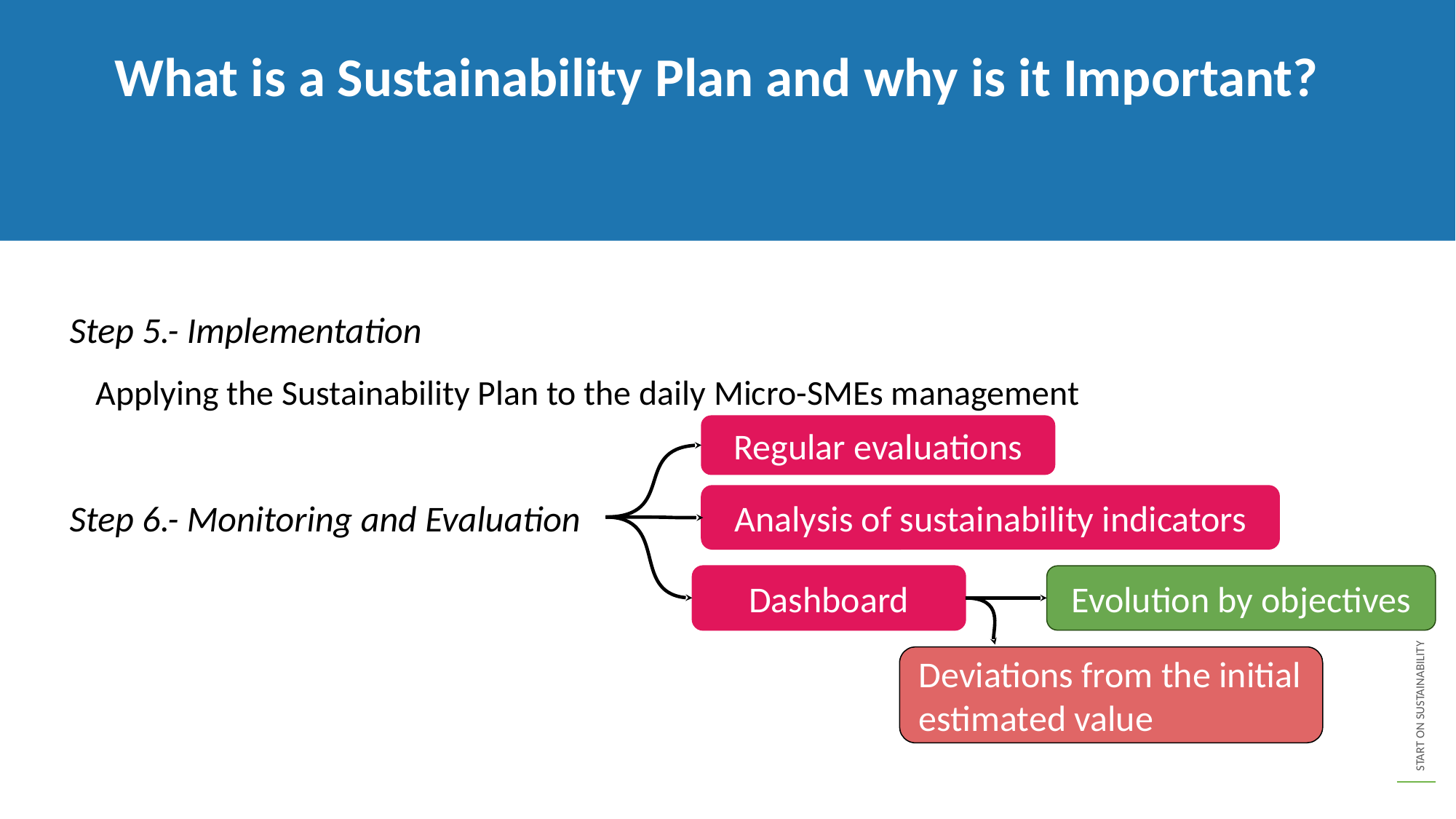

What is a Sustainability Plan and why is it Important?

Step 5.- Implementation
Applying the Sustainability Plan to the daily Micro-SMEs management
Regular evaluations
Step 6.- Monitoring and Evaluation
Analysis of sustainability indicators
Evolution by objectives
Dashboard
Deviations from the initial estimated value